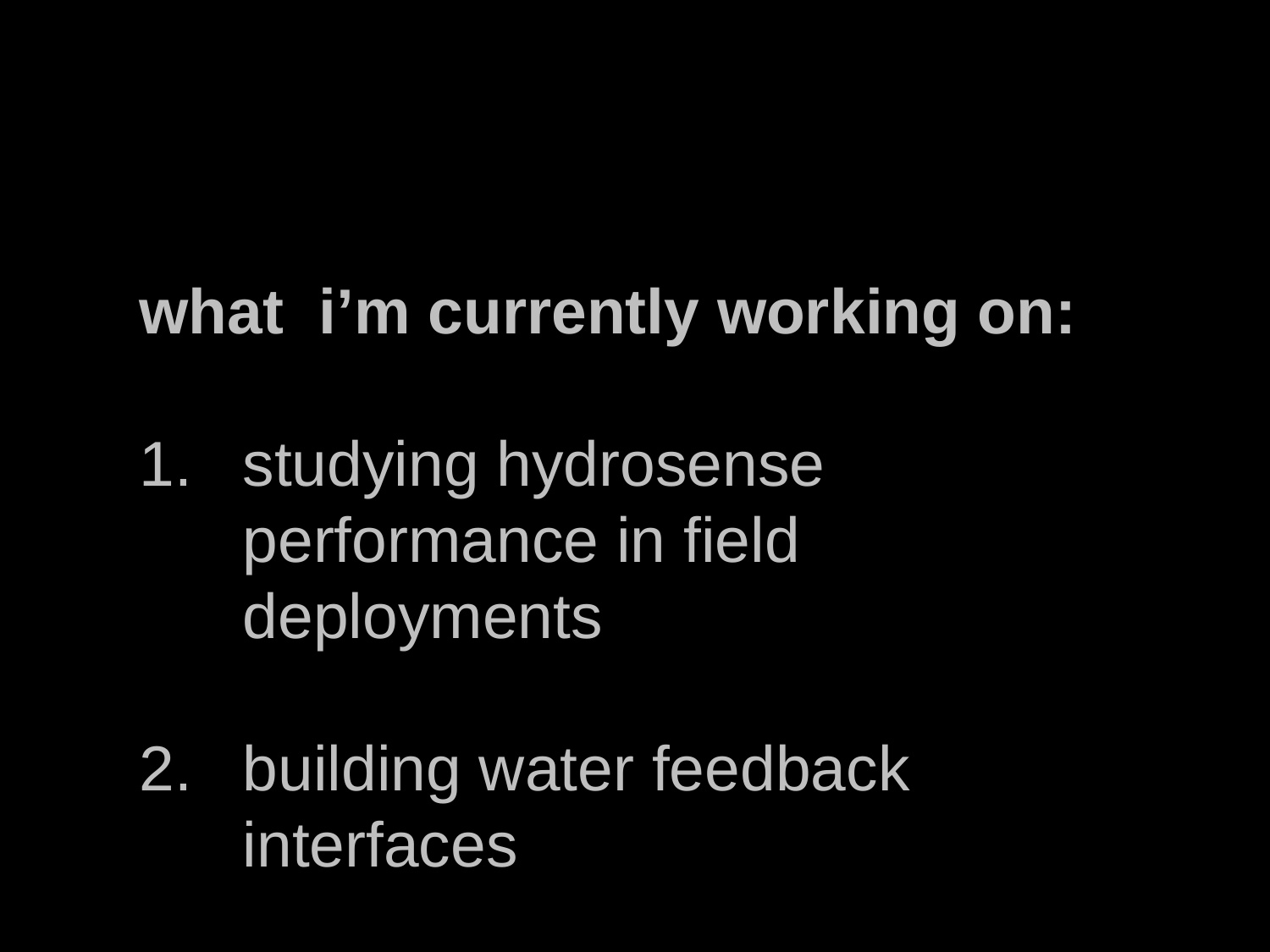

what  i’m currently working on:

studying hydrosense performance in field deployments

building water feedback interfaces